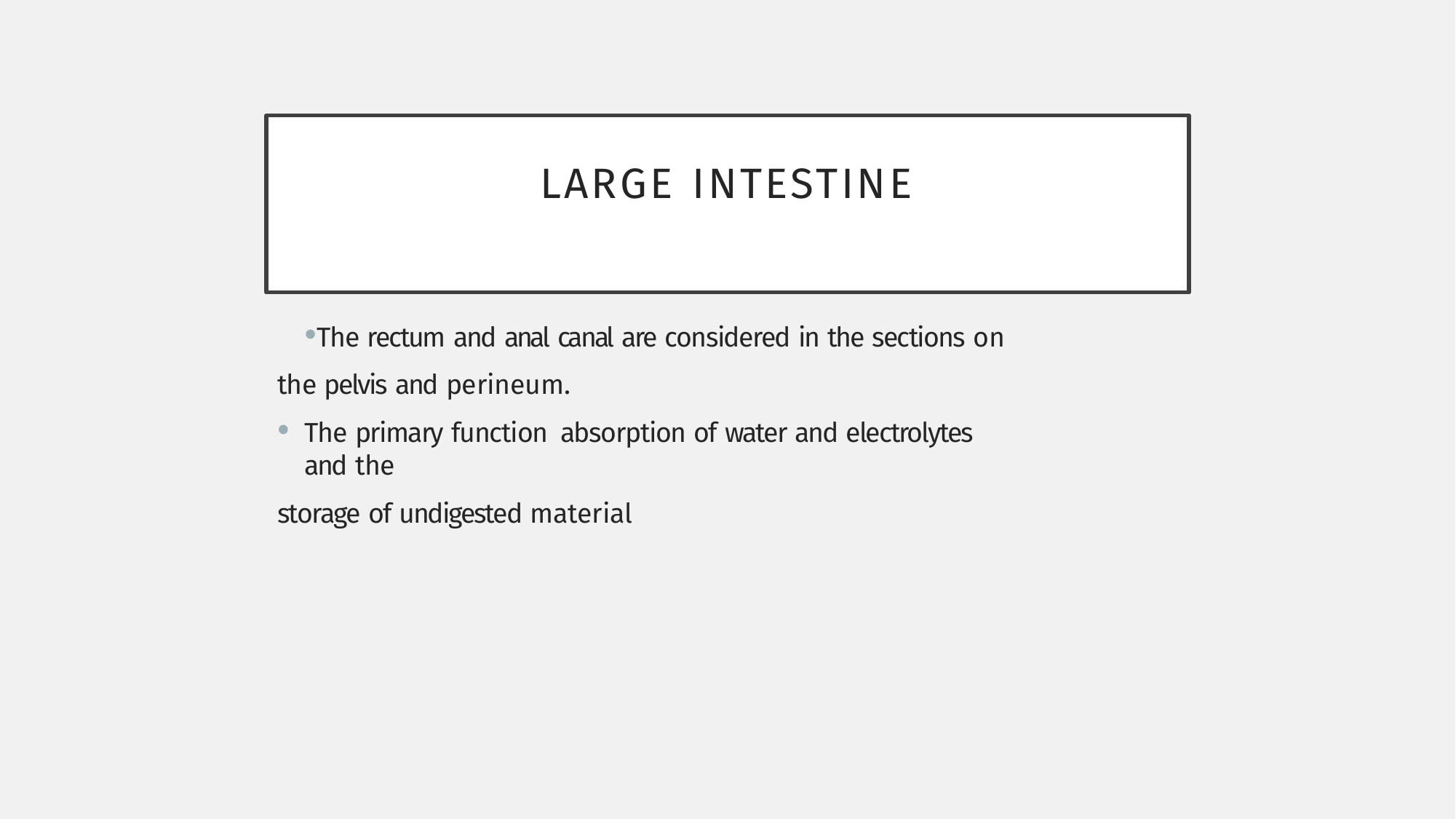

# LARGE INTESTINE
The rectum and anal canal are considered in the sections on the pelvis and perineum.
The primary function absorption of water and electrolytes and the
storage of undigested material